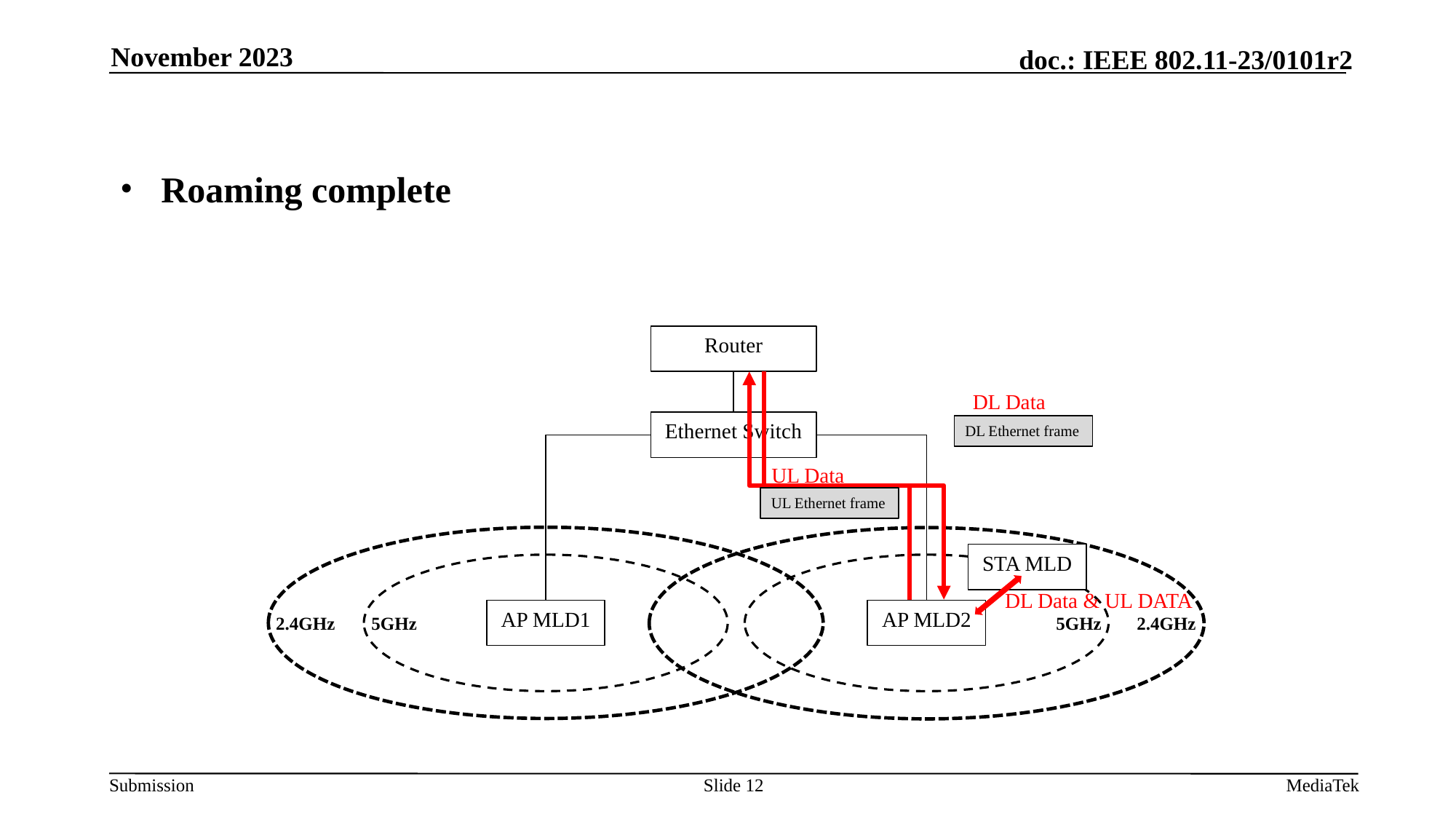

November 2023
Roaming complete
Router
DL Data
Ethernet Switch
DL Ethernet frame
UL Data
Pack
UL Ethernet frame

STA MLD

DL Data & UL DATA
AP MLD1
AP MLD2
5GHz
2.4GHz
2.4GHz
5GHz
Slide 12
MediaTek